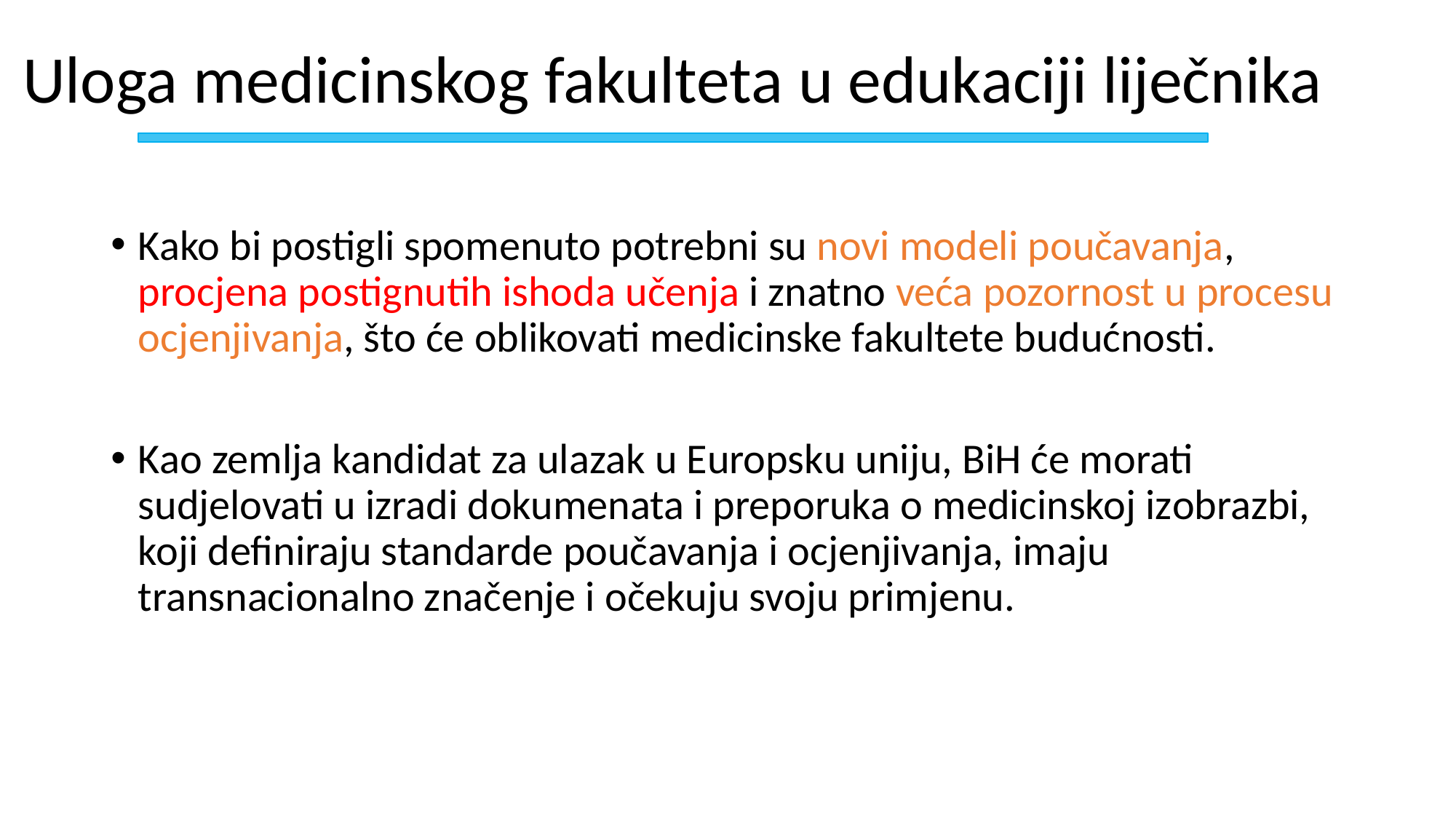

Uloga medicinskog fakulteta u edukaciji liječnika
#

Kako bi postigli spomenuto potrebni su novi modeli poučavanja, procjena postignutih ishoda učenja i znatno veća pozornost u procesu ocjenjivanja, što će oblikovati medicinske fakultete budućnosti.

Kao zemlja kandidat za ulazak u Europsku uniju, BiH će morati sudjelovati u izradi dokumenata i preporuka o medicinskoj izobrazbi, koji definiraju standarde poučavanja i ocjenjivanja, imaju transnacionalno značenje i očekuju svoju primjenu.